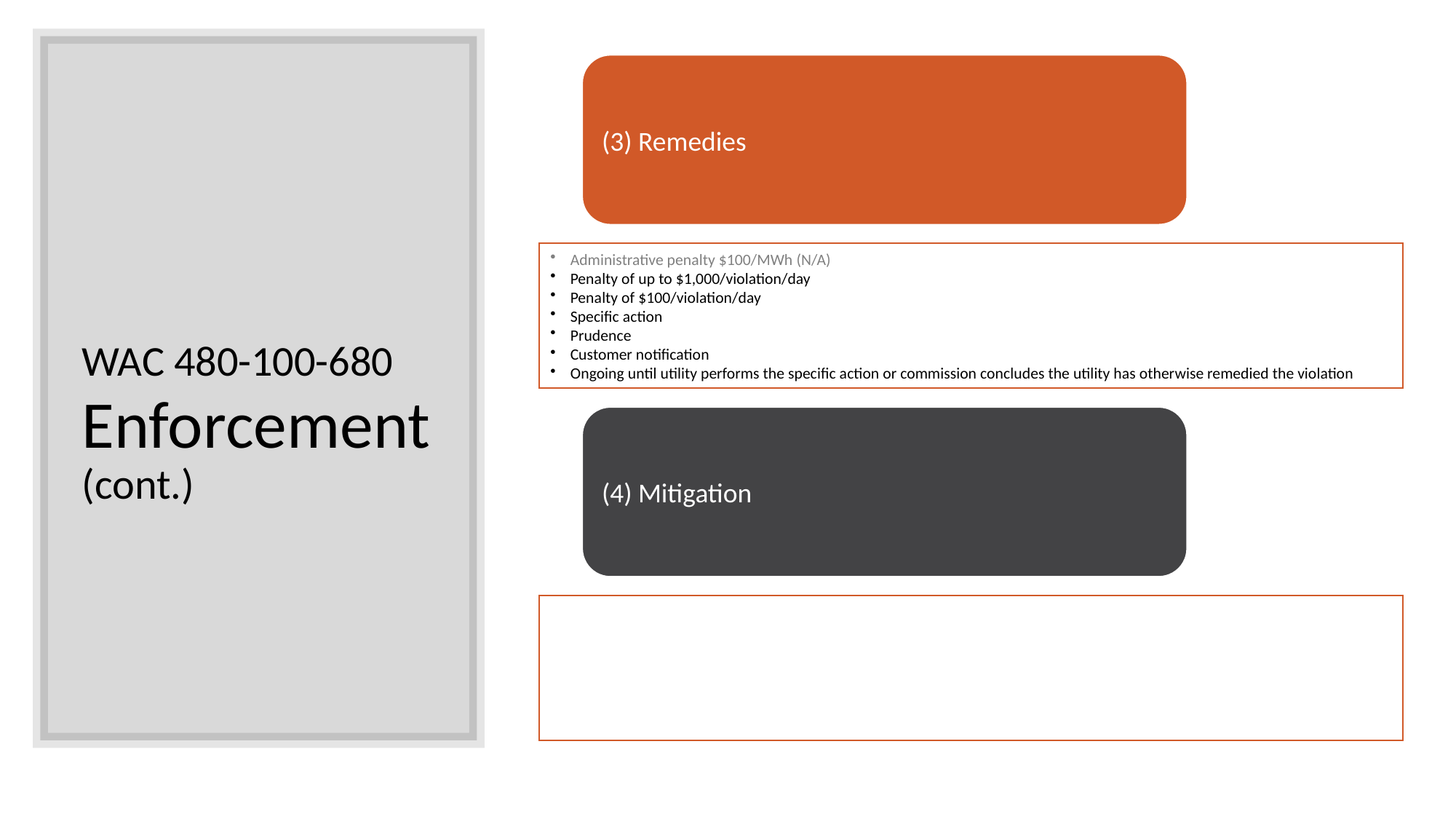

(3) Remedies
Administrative penalty $100/MWh (N/A)
Penalty of $100/violation/day
Specific action
Customer notification
Ongoing until utility performs the specific action or commission concludes the utility has otherwise remedied the violation
(4) Mitigation
Penalty of up to $1,000/violation/day
Prudence
# WAC 480-100-680 Enforcement (cont.)